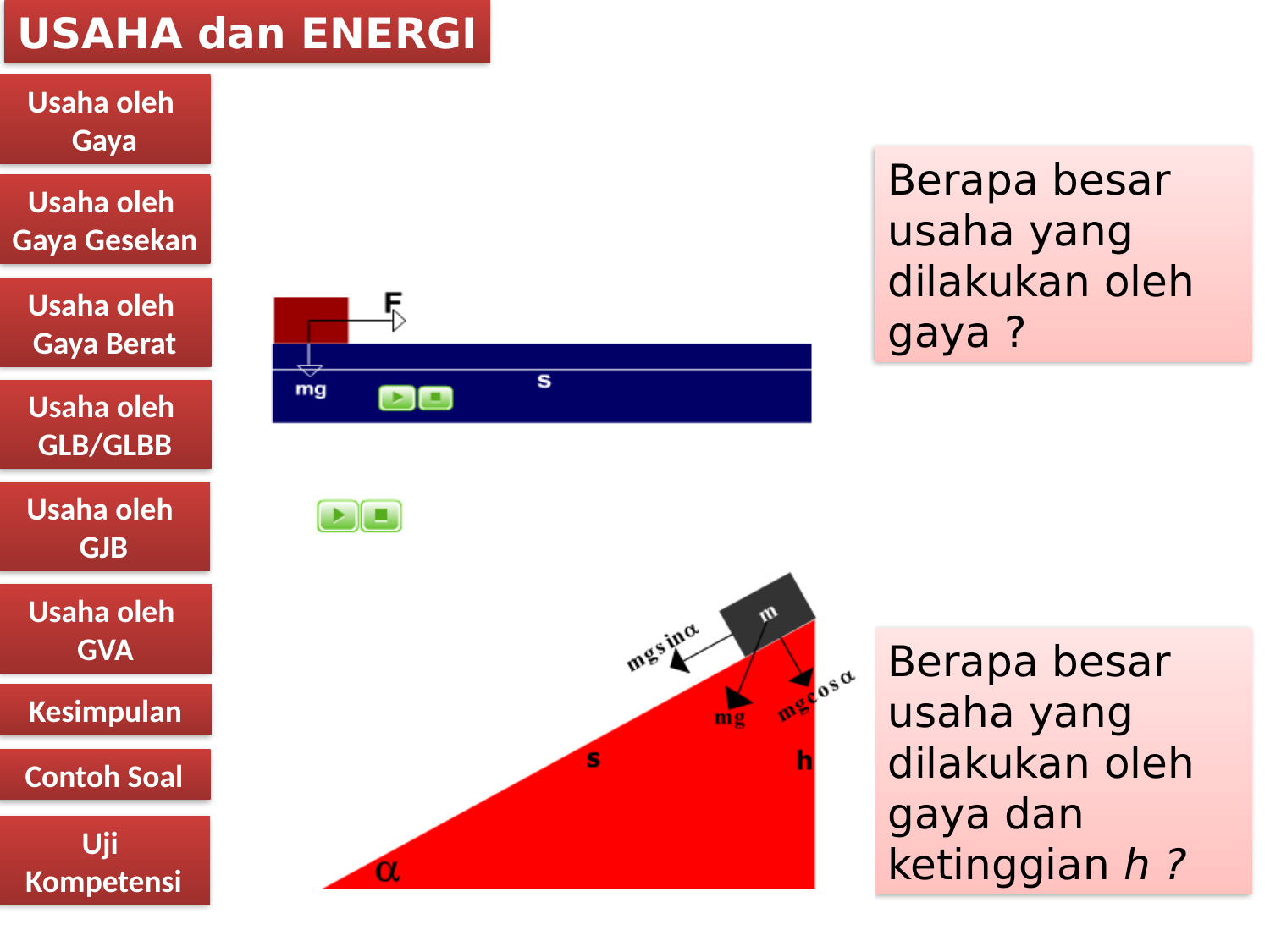

USAHA dan ENERGI
Usaha oleh
Gaya
Berapa besar usaha yang dilakukan oleh gaya ?
Usaha oleh
Gaya Gesekan
Usaha oleh
Gaya Berat
Usaha oleh
GLB/GLBB
Usaha oleh
GJB
Usaha oleh
GVA
Berapa besar usaha yang dilakukan oleh gaya dan ketinggian h ?
Kesimpulan
Contoh Soal
Uji
Kompetensi